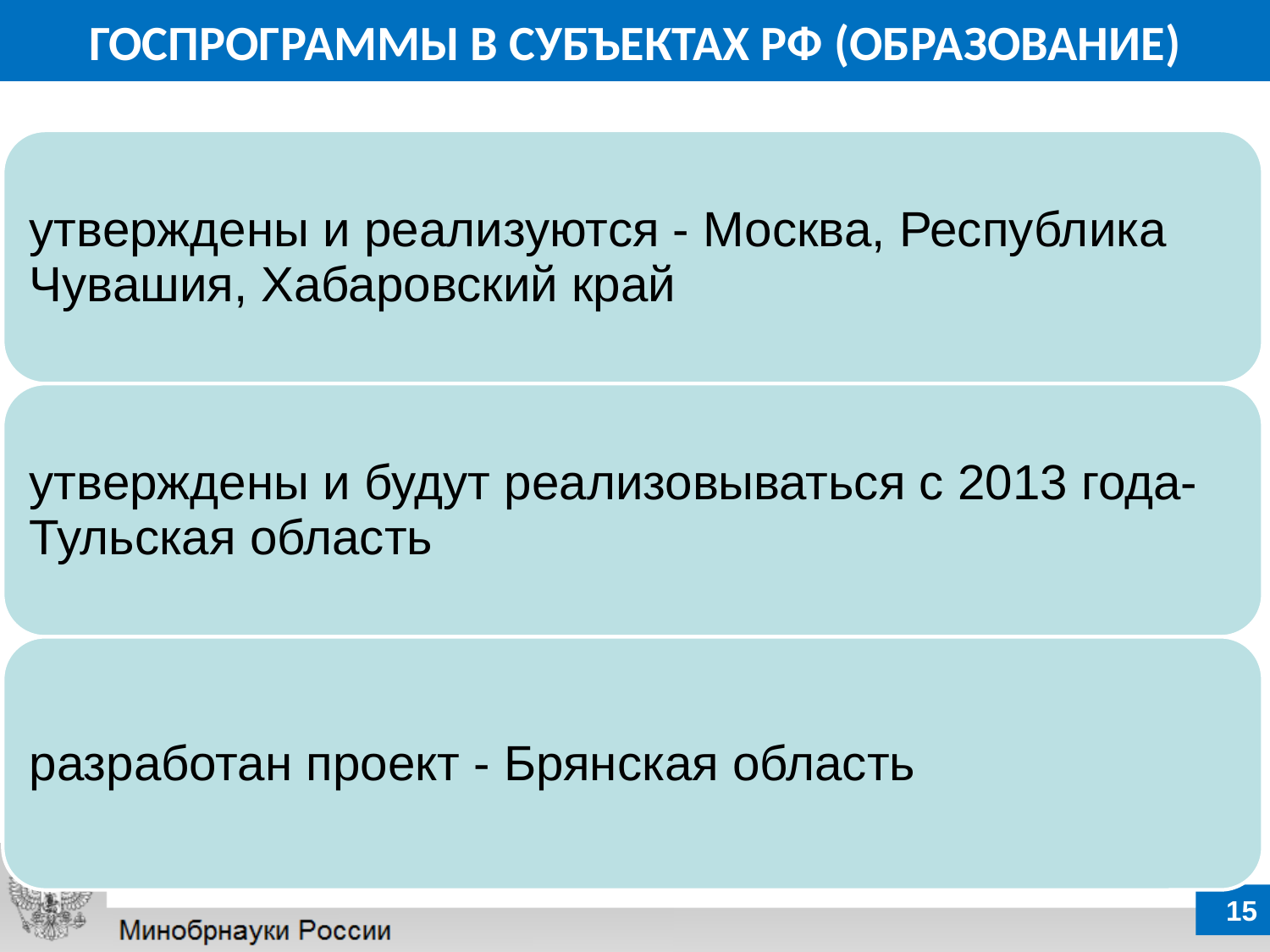

ГОСПРОГРАММЫ В СУБЪЕКТАХ РФ (ОБРАЗОВАНИЕ)
утверждены и реализуются - Москва, Республика Чувашия, Хабаровский край
утверждены и будут реализовываться с 2013 года- Тульская область
разработан проект - Брянская область